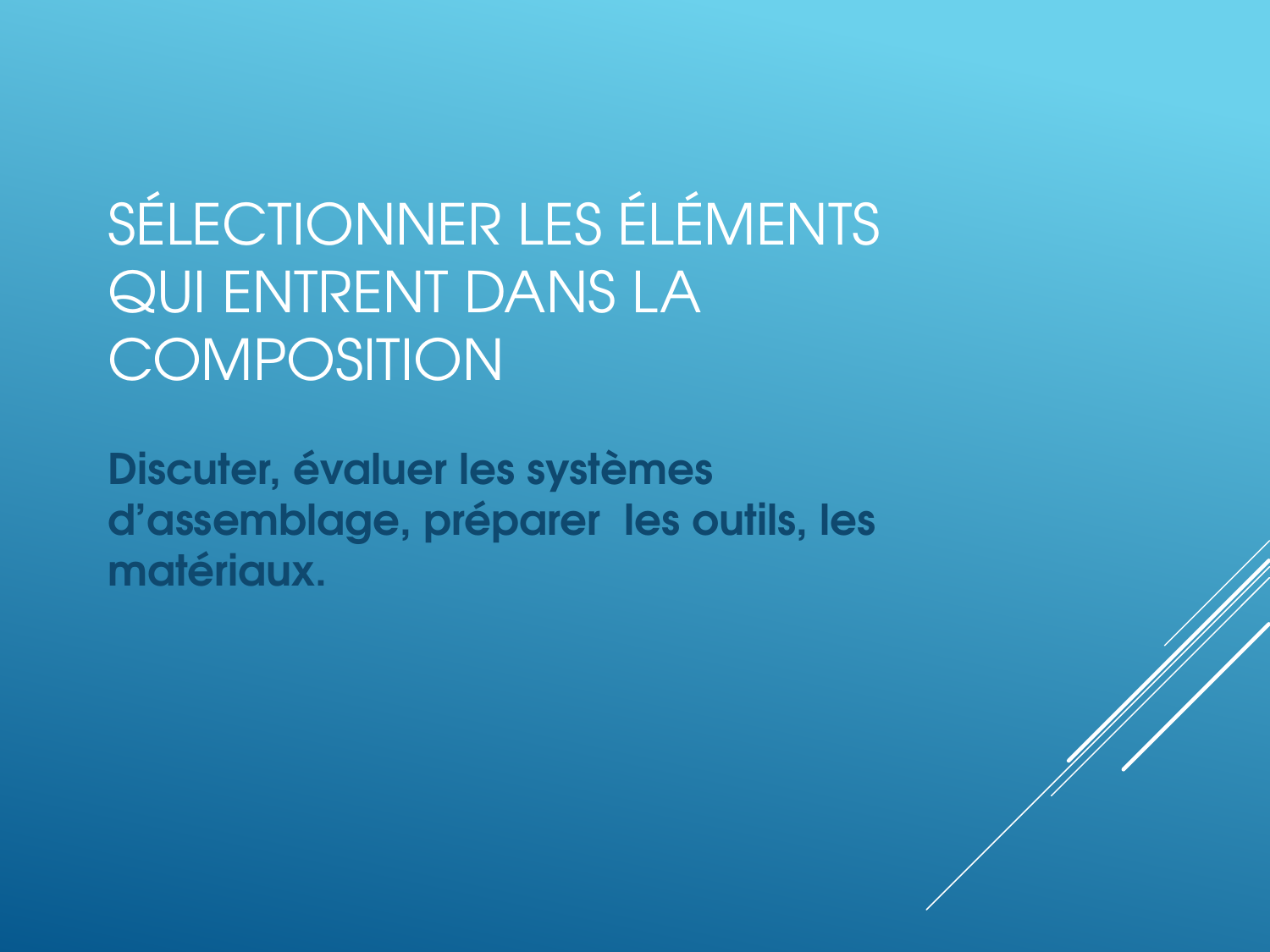

# Sélectionner les éléments qui entrent dans la composition
Discuter, évaluer les systèmes d’assemblage, préparer  les outils, les matériaux.